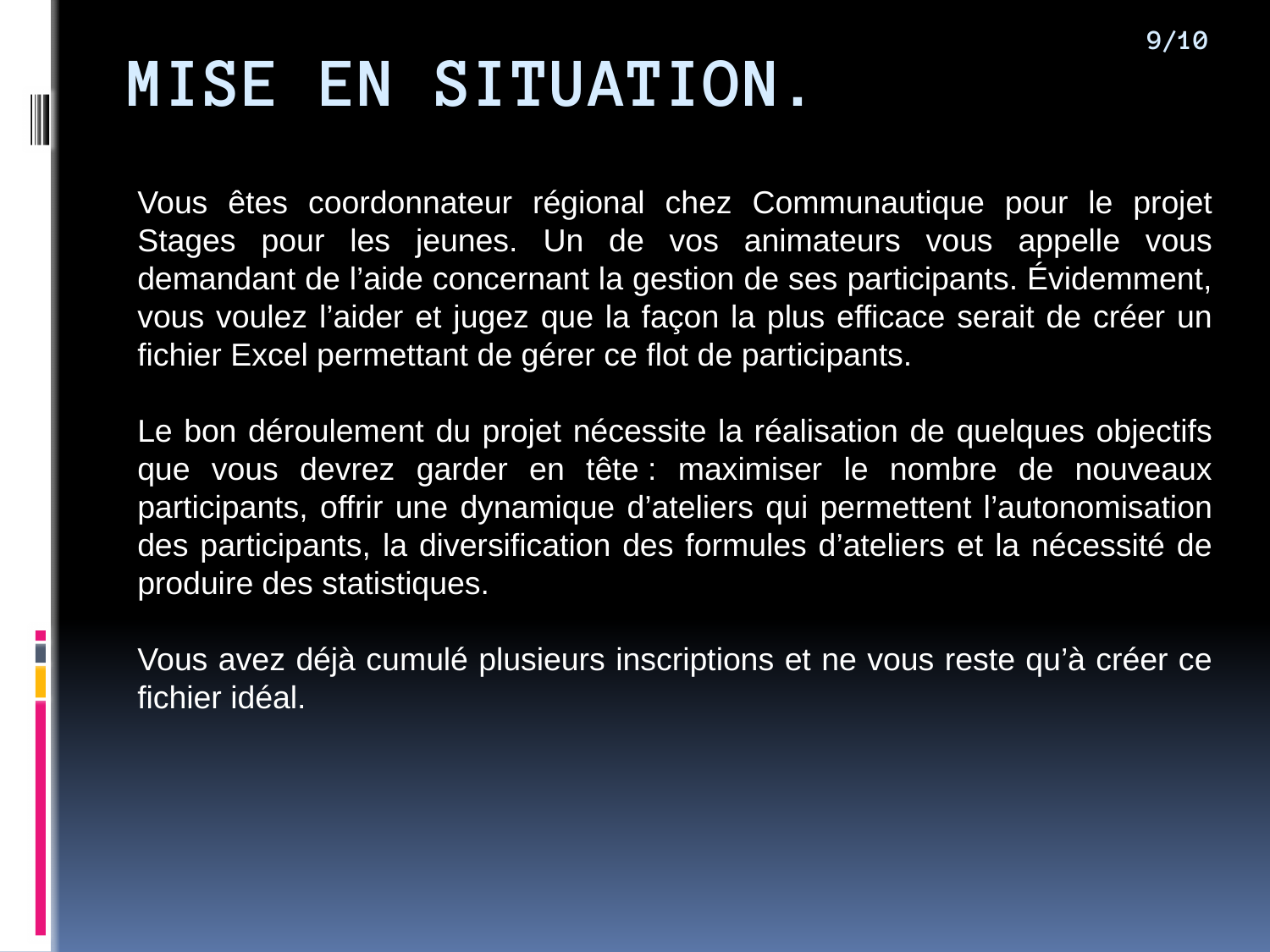

9/10
# Mise en situation.

Vous êtes coordonnateur régional chez Communautique pour le projet Stages pour les jeunes. Un de vos animateurs vous appelle vous demandant de l’aide concernant la gestion de ses participants. Évidemment, vous voulez l’aider et jugez que la façon la plus efficace serait de créer un fichier Excel permettant de gérer ce flot de participants.

Le bon déroulement du projet nécessite la réalisation de quelques objectifs que vous devrez garder en tête : maximiser le nombre de nouveaux participants, offrir une dynamique d’ateliers qui permettent l’autonomisation des participants, la diversification des formules d’ateliers et la nécessité de produire des statistiques.

Vous avez déjà cumulé plusieurs inscriptions et ne vous reste qu’à créer ce fichier idéal.